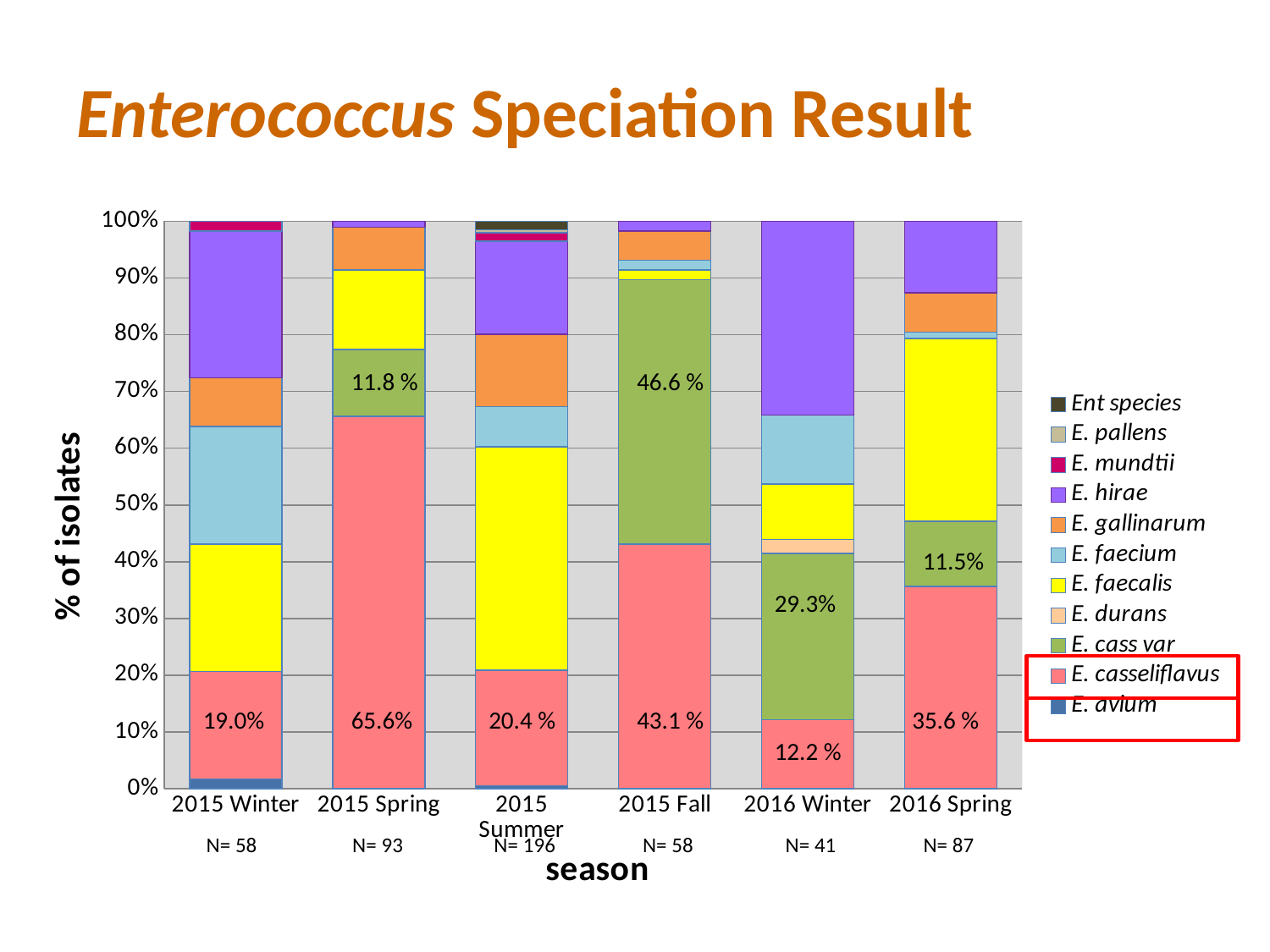

# Enterococcus Speciation Result

### Chart

| Category | E. avium | E. casseliflavus | E. cass var | E. durans | E. faecalis | E. faecium | E. gallinarum | E. hirae | E. mundtii | E. pallens | Ent species |
|---|---|---|---|---|---|---|---|---|---|---|---|
| 2015 Winter | 1.7241379310344838 | 18.965517241378834 | 0.0 | 0.0 | 22.413793103448278 | 20.689655172413794 | 8.620689655172415 | 25.862068965517242 | 1.7241379310344838 | 0.0 | 0.0 |
| 2015 Spring | 0.0 | 65.59 | 11.83 | 0.0 | 13.98 | 0.0 | 7.53 | 1.08 | 0.0 | 0.0 | 0.0 |
| 2015 Summer | 0.5102040816326462 | 20.408163265306122 | 0.0 | 0.0 | 39.285714285714285 | 7.1428571428571415 | 12.755102040816327 | 16.326530612244888 | 1.530612244897959 | 0.5102040816326462 | 1.530612244897959 |
| 2015 Fall | 0.0 | 43.10344827586199 | 46.551724137931025 | 0.0 | 1.7241379310344838 | 1.7241379310344838 | 5.172413793103448 | 1.7241379310344838 | 0.0 | 0.0 | 0.0 |
| 2016 Winter | 0.0 | 12.19512195121951 | 29.268292682926475 | 2.4390243902439024 | 9.75609756097561 | 12.19512195121951 | 0.0 | 34.14634146341402 | 0.0 | 0.0 | 0.0 |
| 2016 Spring | 0.0 | 35.63218390804601 | 11.494252873563276 | 0.0 | 32.18390804597701 | 1.1494252873563218 | 6.896551724137931 | 12.643678160919382 | 0.0 | 0.0 | 0.0 |
11.8 %
46.6 %
11.5%
29.3%

19.0%
65.6%
20.4 %
43.1 %
35.6 %

12.2 %
     N= 58	         N= 93	            N= 196                  N= 58                   N= 41                  N= 87